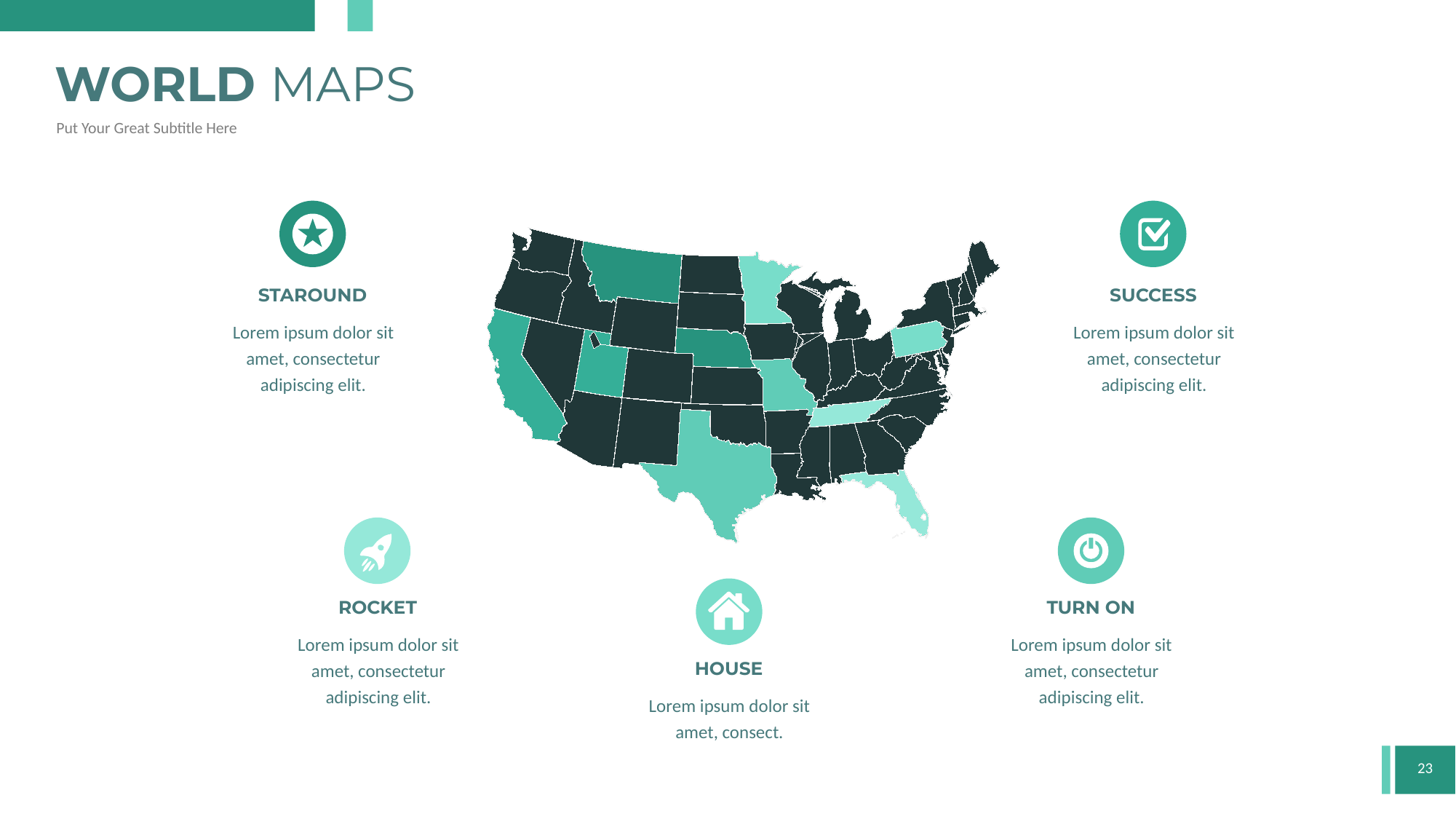

WORLD MAPS
Put Your Great Subtitle Here

STAROUND
SUCCESS
Lorem ipsum dolor sit amet, consectetur adipiscing elit.
Lorem ipsum dolor sit amet, consectetur adipiscing elit.

ROCKET
TURN ON

Lorem ipsum dolor sit amet, consectetur adipiscing elit.
Lorem ipsum dolor sit amet, consectetur adipiscing elit.
HOUSE
Lorem ipsum dolor sit amet, consect.
23